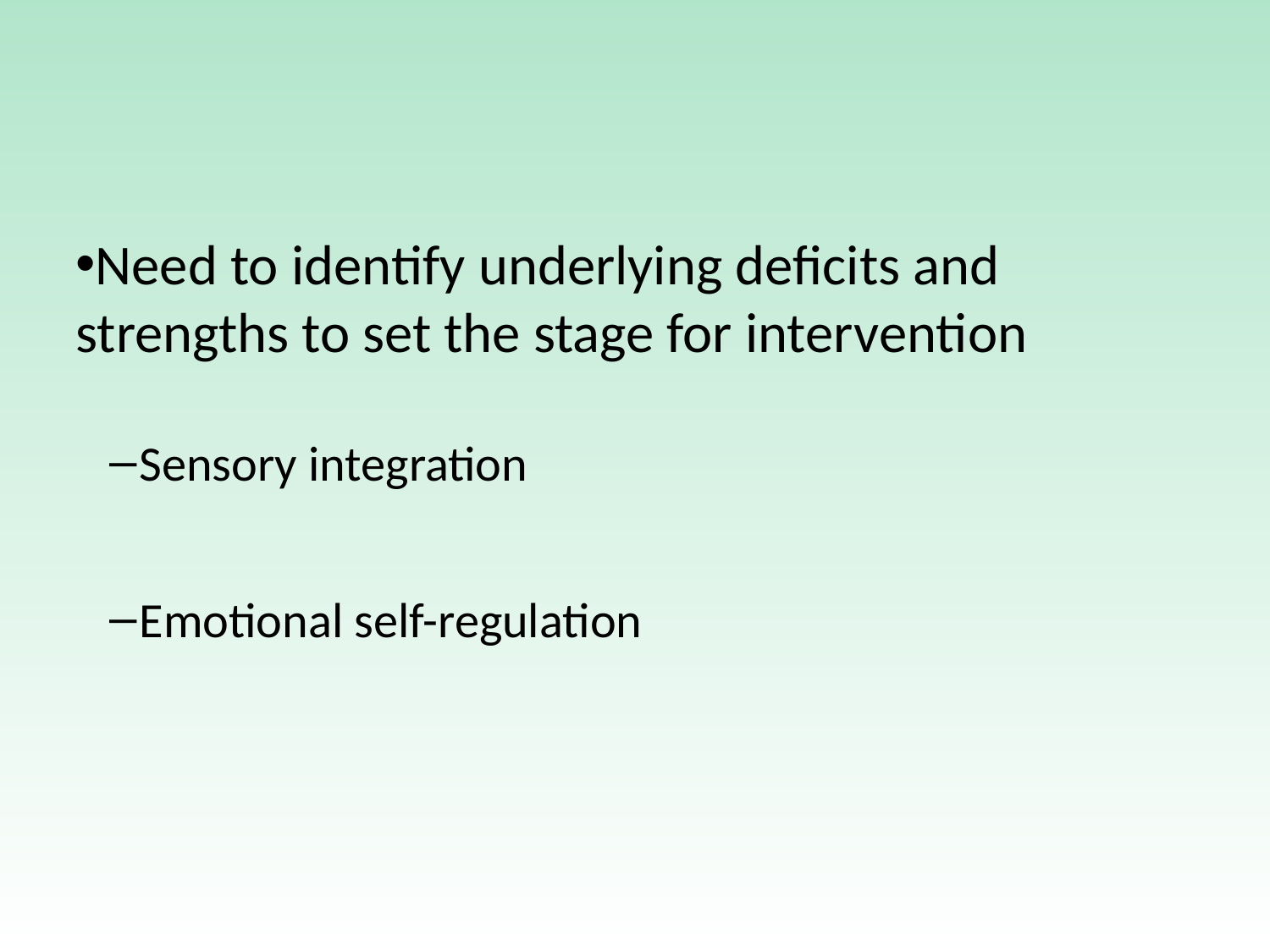

Need to identify underlying deficits and strengths to set the stage for intervention

Sensory integration

Emotional self-regulation